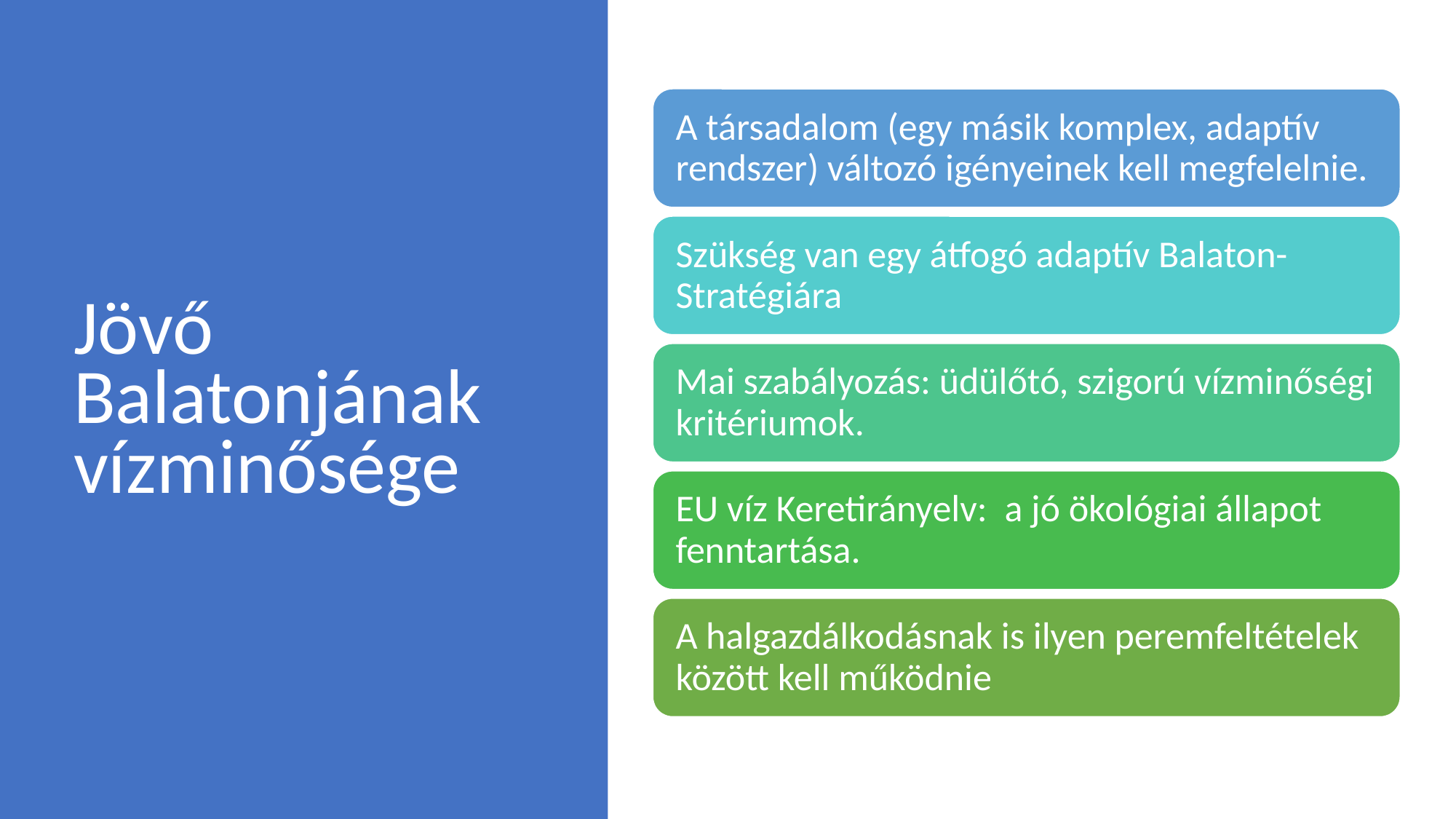

# Jövő Balatonjának vízminősége
A társadalom (egy másik komplex, adaptív rendszer) változó igényeinek kell megfelelnie.
Szükség van egy átfogó adaptív Balaton-Stratégiára
Mai szabályozás: üdülőtó, szigorú vízminőségi kritériumok.
EU víz Keretirányelv:  a jó ökológiai állapot fenntartása.
A halgazdálkodásnak is ilyen peremfeltételek között kell működnie